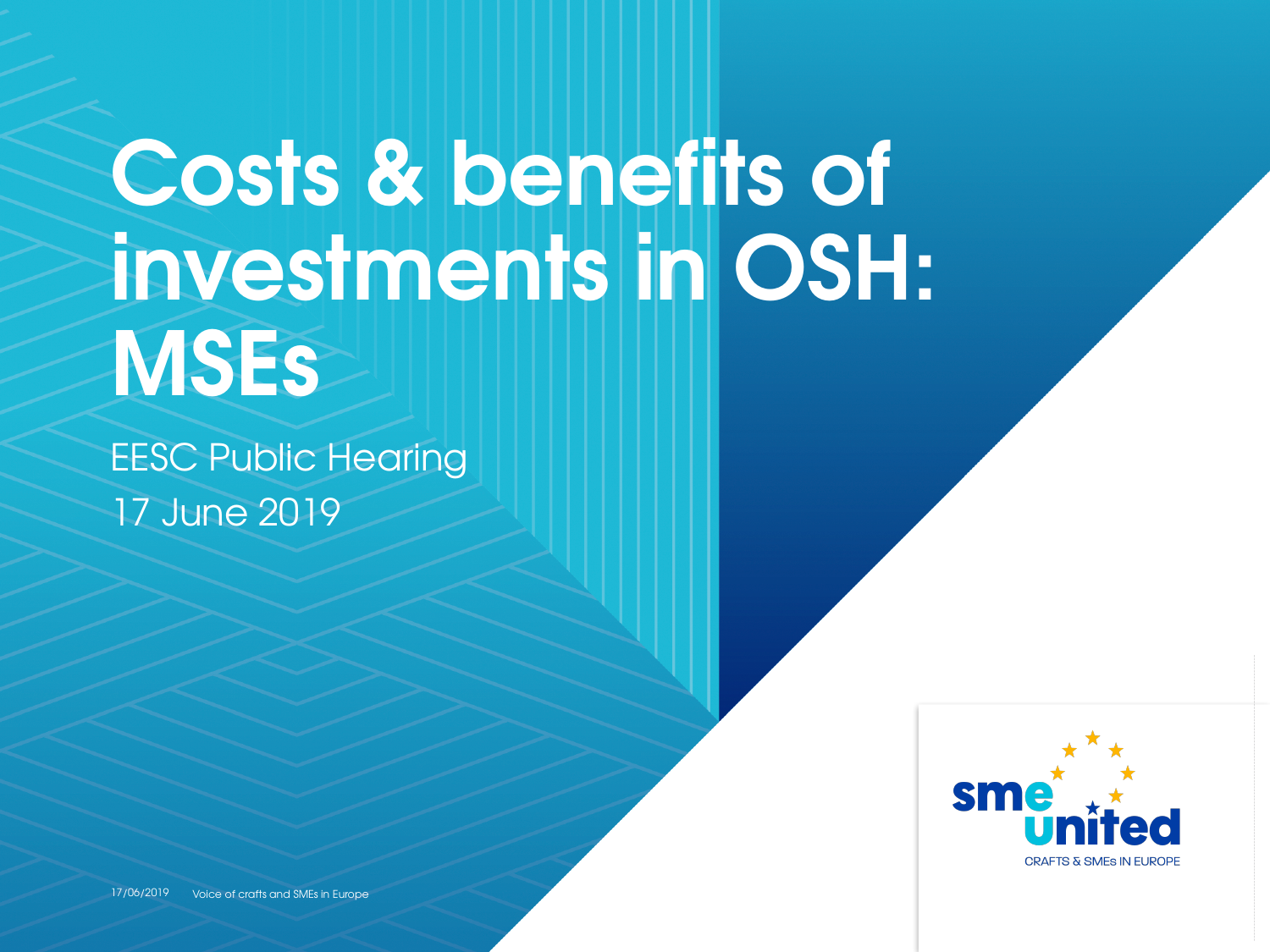

# Costs & benefits of investments in OSH: MSEs
EESC Public Hearing
17 June 2019
17/06/2019
Voice of crafts and SMEs in Europe